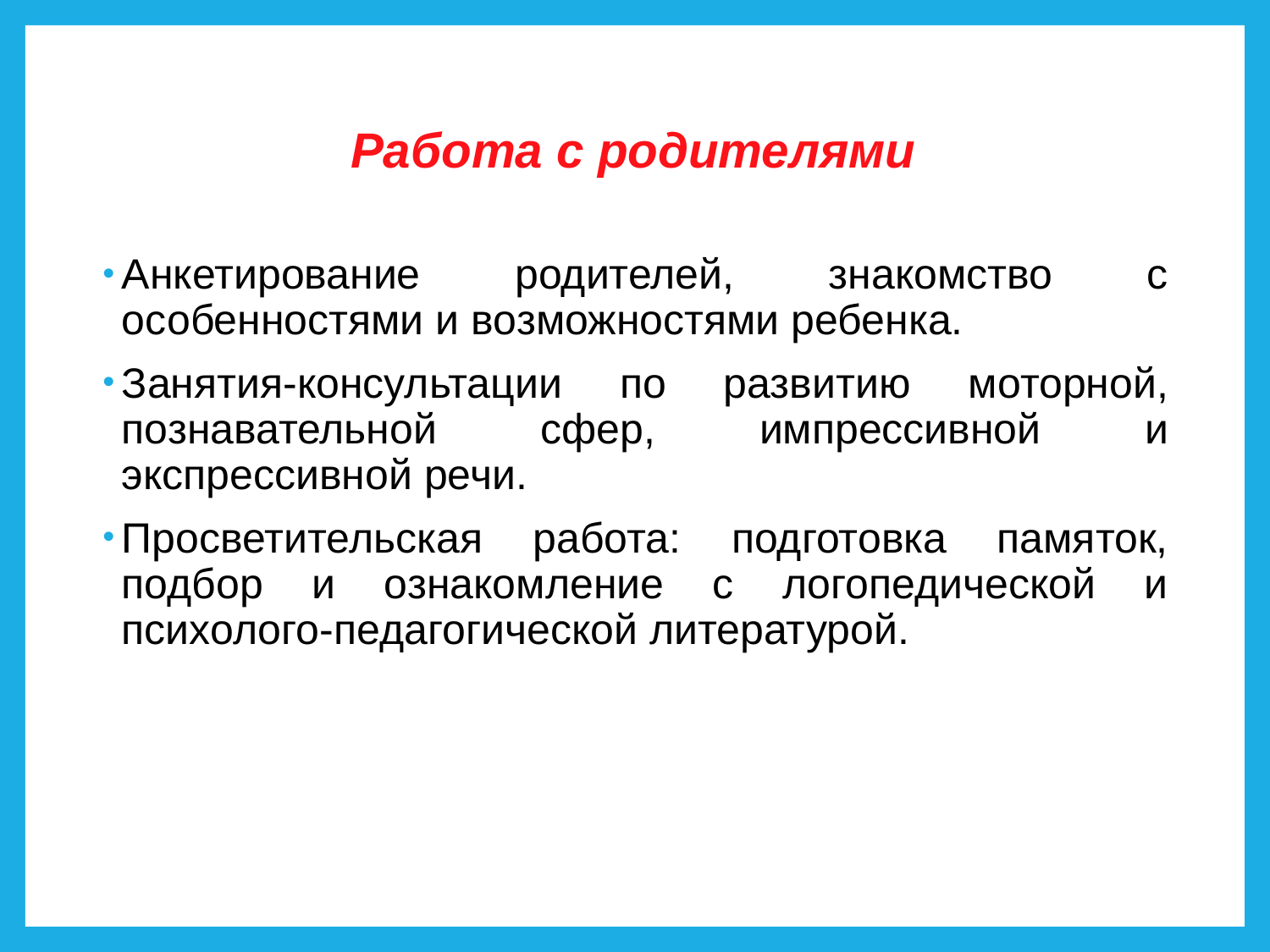

# Работа с родителями
Анкетирование родителей, знакомство с особенностями и возможностями ребенка.
Занятия-консультации по развитию моторной, познавательной сфер, импрессивной и экспрессивной речи.
Просветительская работа: подготовка памяток, подбор и ознакомление с логопедической и психолого-педагогической литературой.